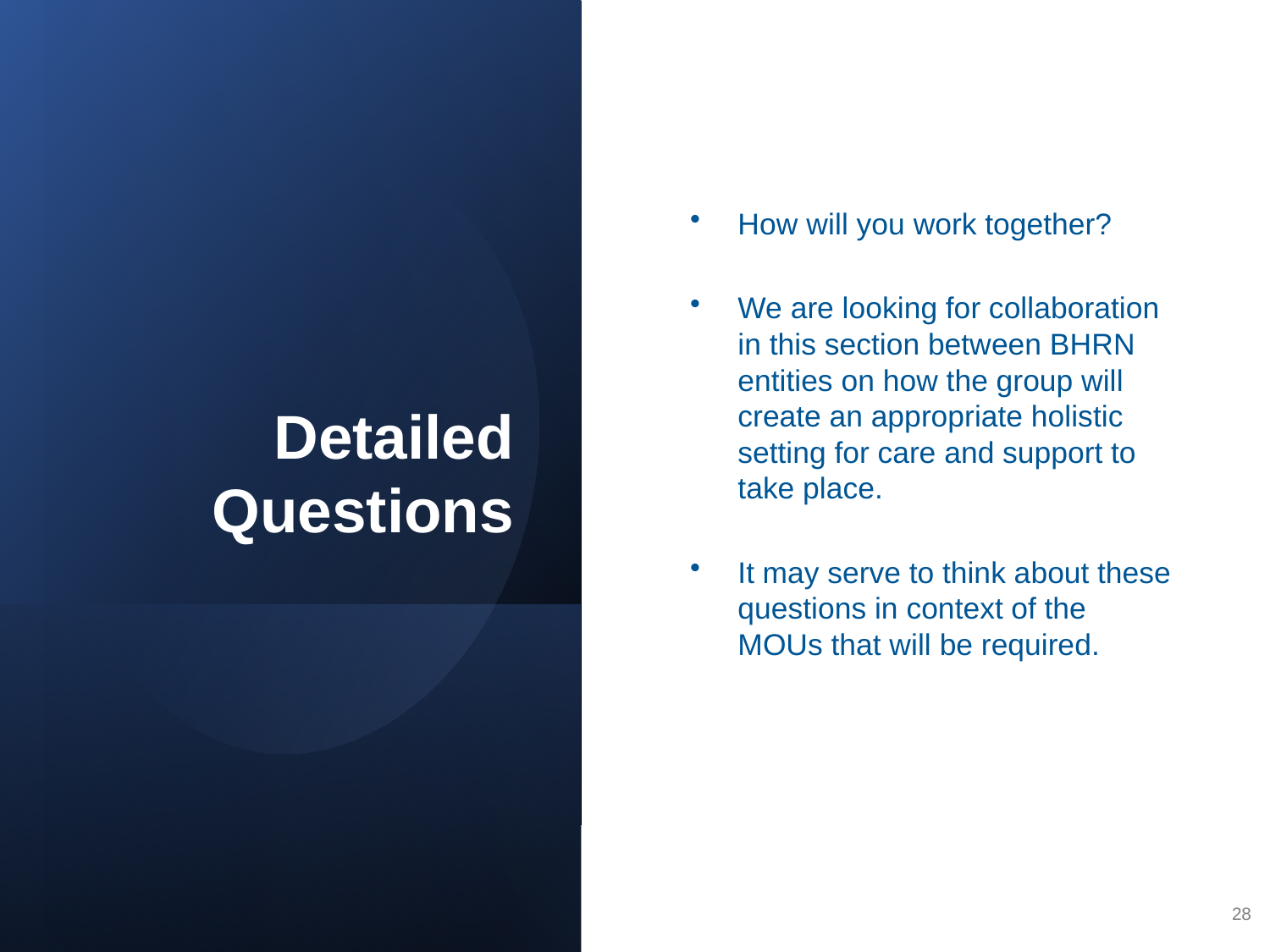

# Detailed Questions
How will you work together?

We are looking for collaboration in this section between BHRN entities on how the group will create an appropriate holistic setting for care and support to take place.

It may serve to think about these questions in context of the MOUs that will be required.

28